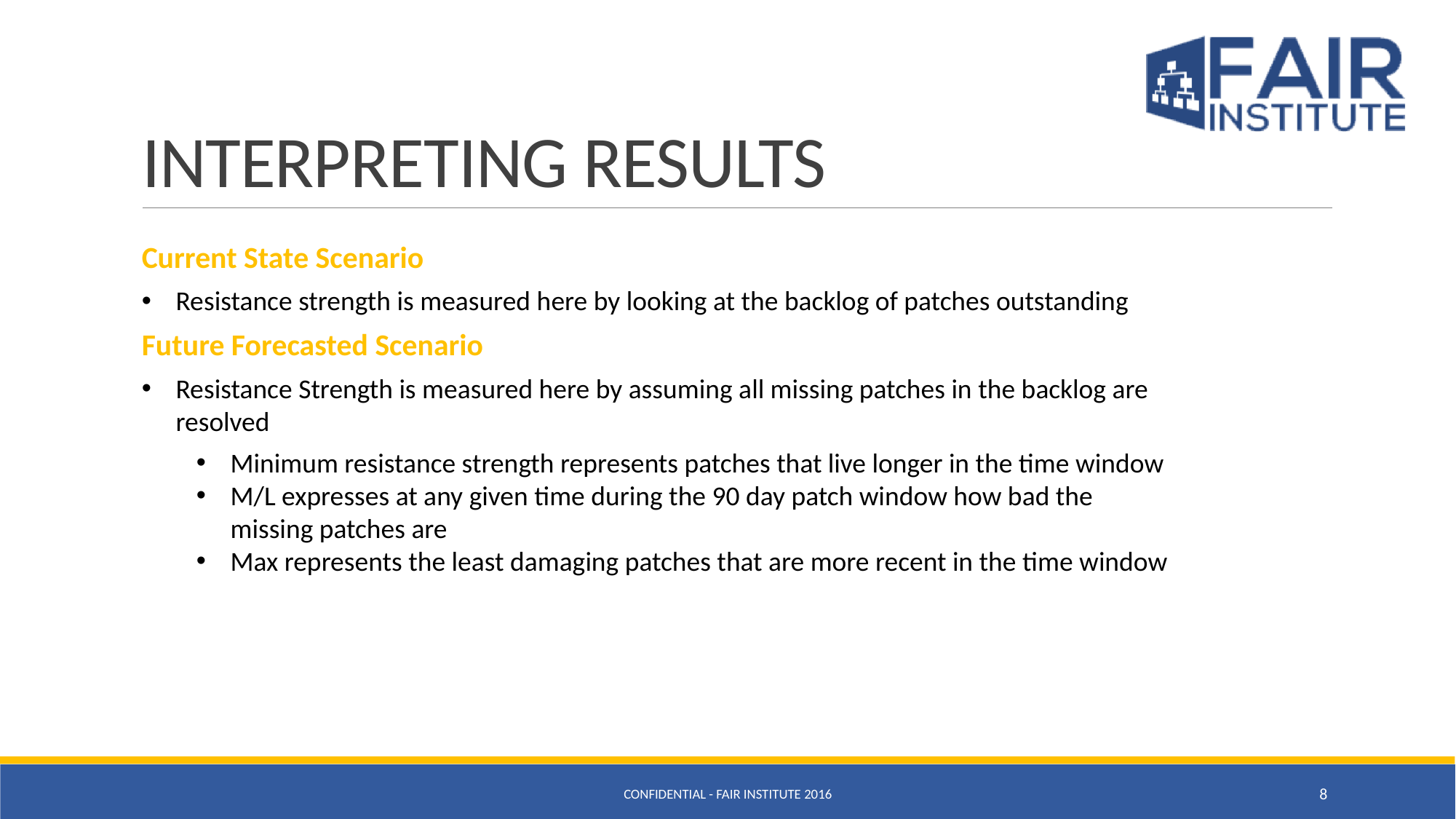

# INTERPRETING RESULTS
Current State Scenario
Resistance strength is measured here by looking at the backlog of patches outstanding
Future Forecasted Scenario
Resistance Strength is measured here by assuming all missing patches in the backlog are resolved
Minimum resistance strength represents patches that live longer in the time window
M/L expresses at any given time during the 90 day patch window how bad the missing patches are
Max represents the least damaging patches that are more recent in the time window
CONFIDENTIAL - FAIR INSTITUTE 2016
8